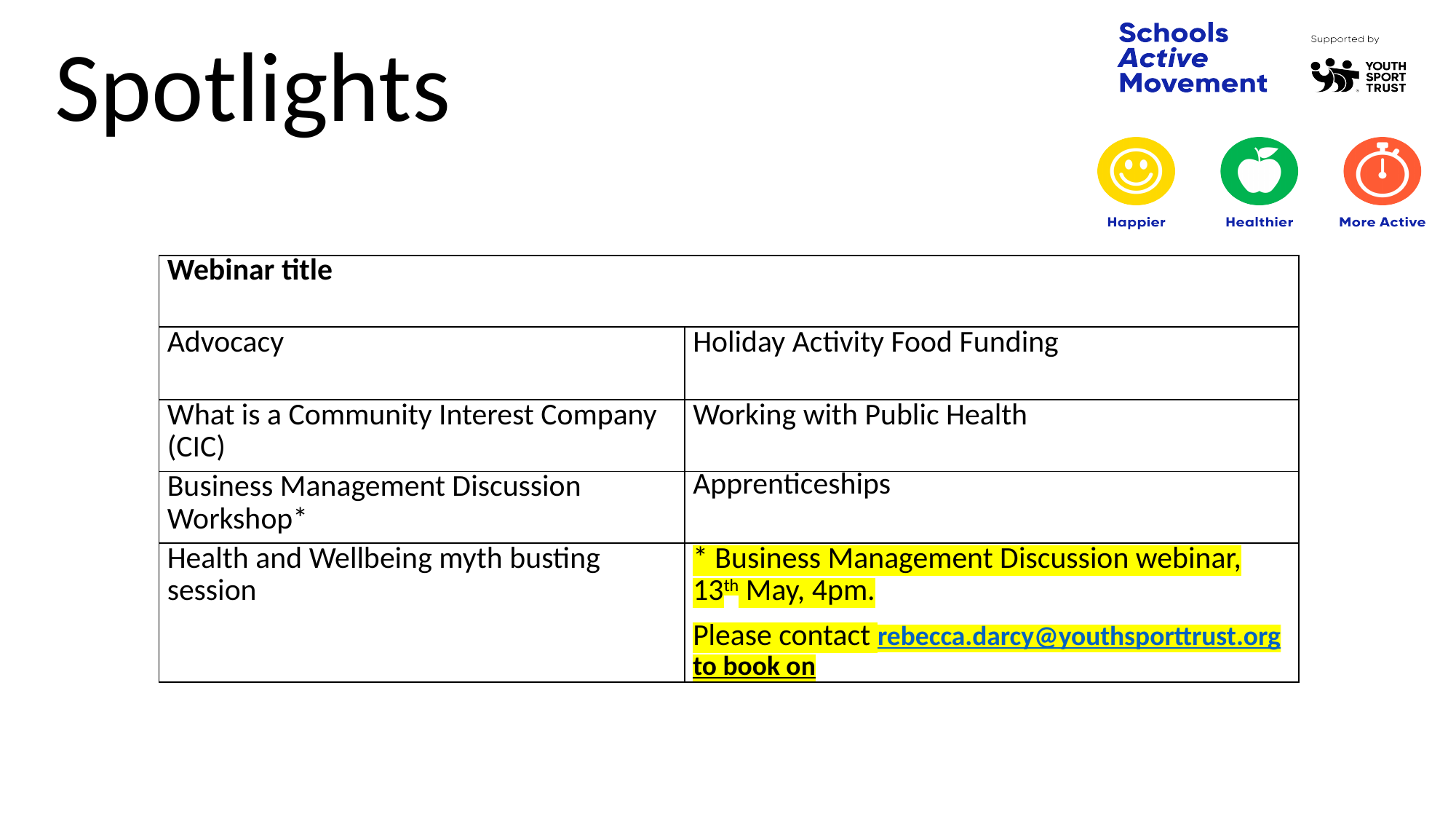

# Spotlights
| Webinar title |  |
| --- | --- |
| Advocacy | Holiday Activity Food Funding |
| What is a Community Interest Company (CIC) | Working with Public Health |
| Business Management Discussion Workshop\* | Apprenticeships |
| Health and Wellbeing myth busting session | \* Business Management Discussion webinar, 13th May, 4pm. Please contact rebecca.darcy@youthsporttrust.org to book on |